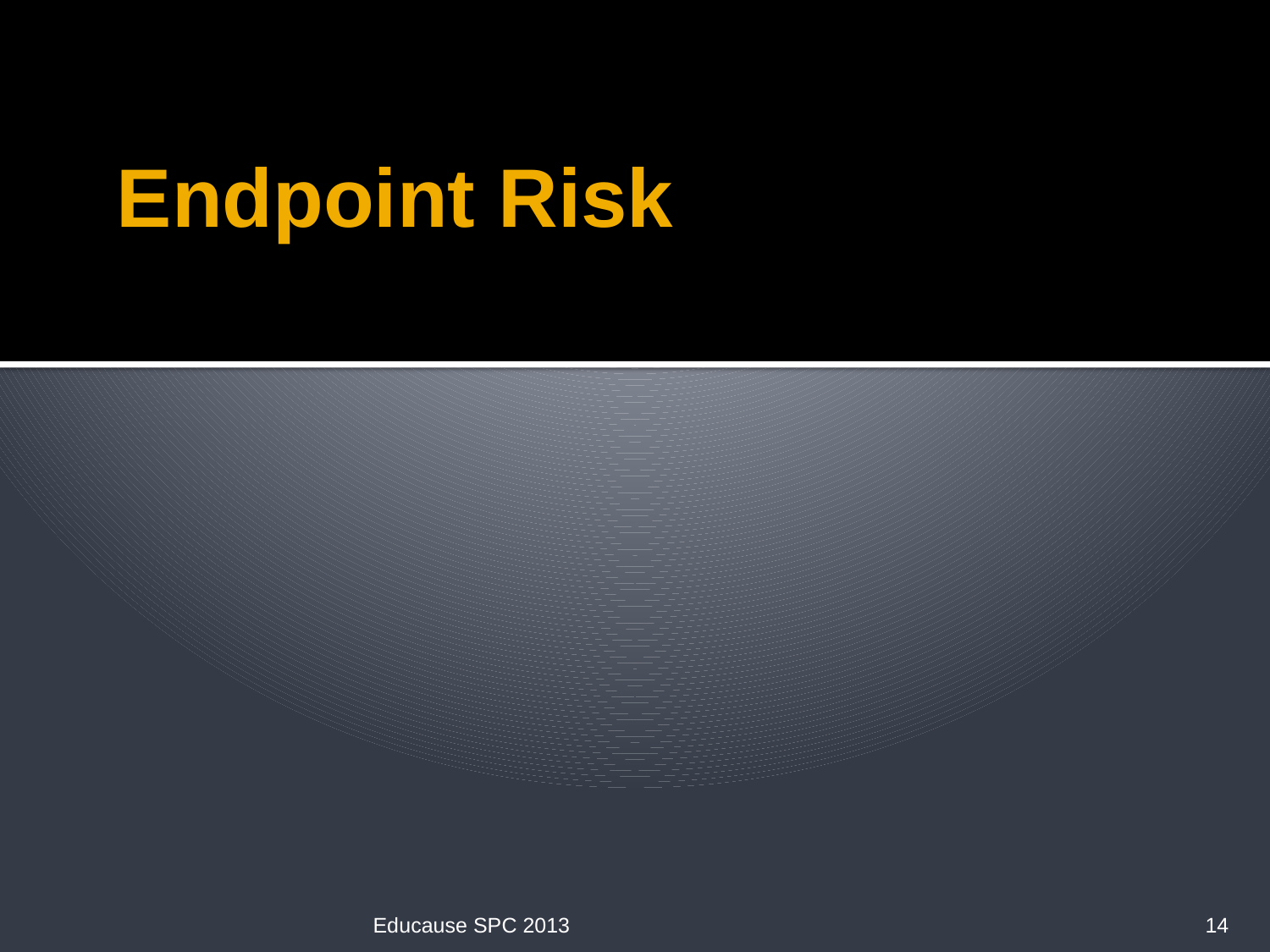

# Endpoint Risk

Educause SPC 2013
14